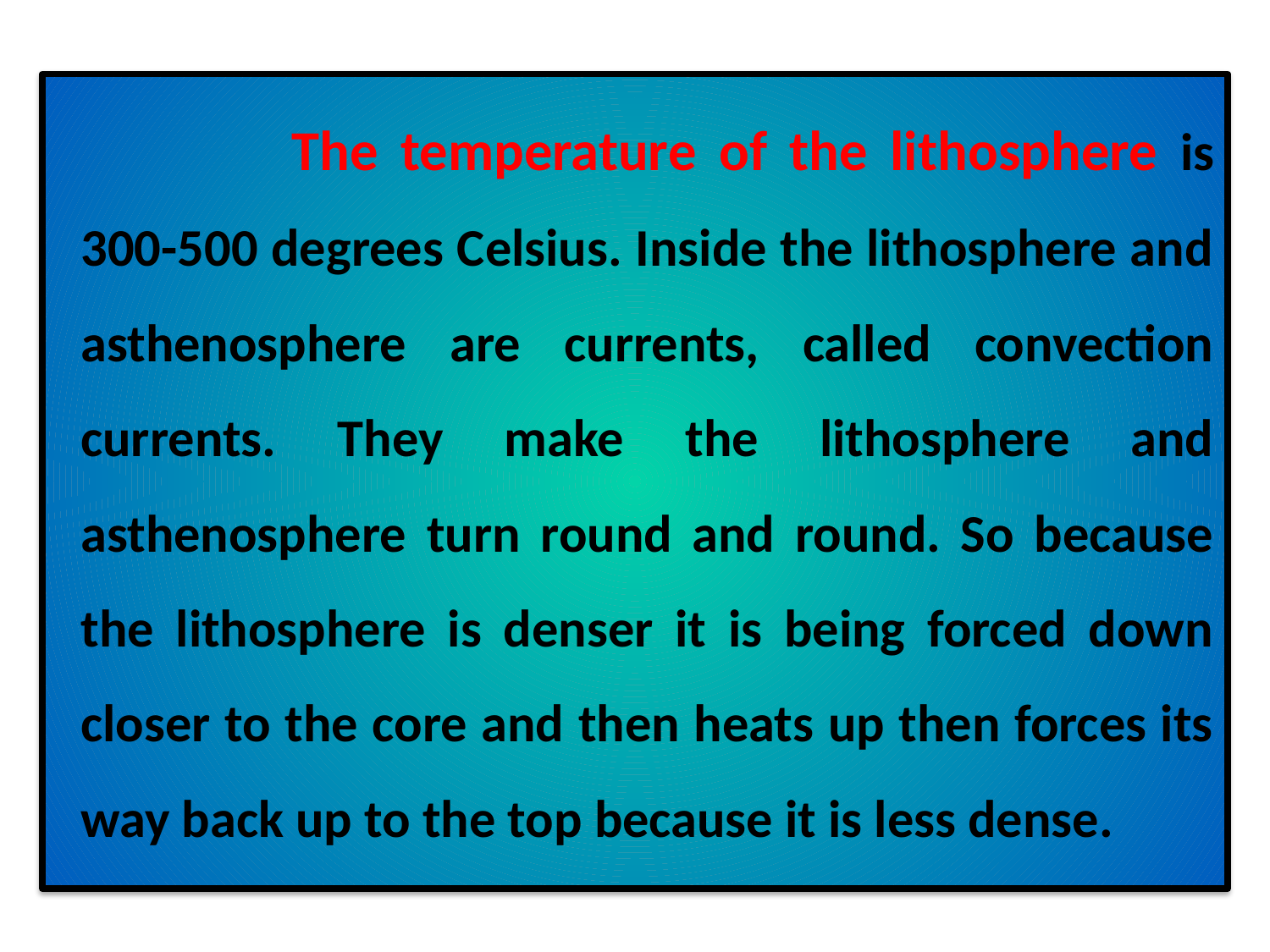

The temperature of the lithosphere is 300-500 degrees Celsius. Inside the lithosphere and asthenosphere are currents, called convection currents. They make the lithosphere and asthenosphere turn round and round. So because the lithosphere is denser it is being forced down closer to the core and then heats up then forces its way back up to the top because it is less dense.